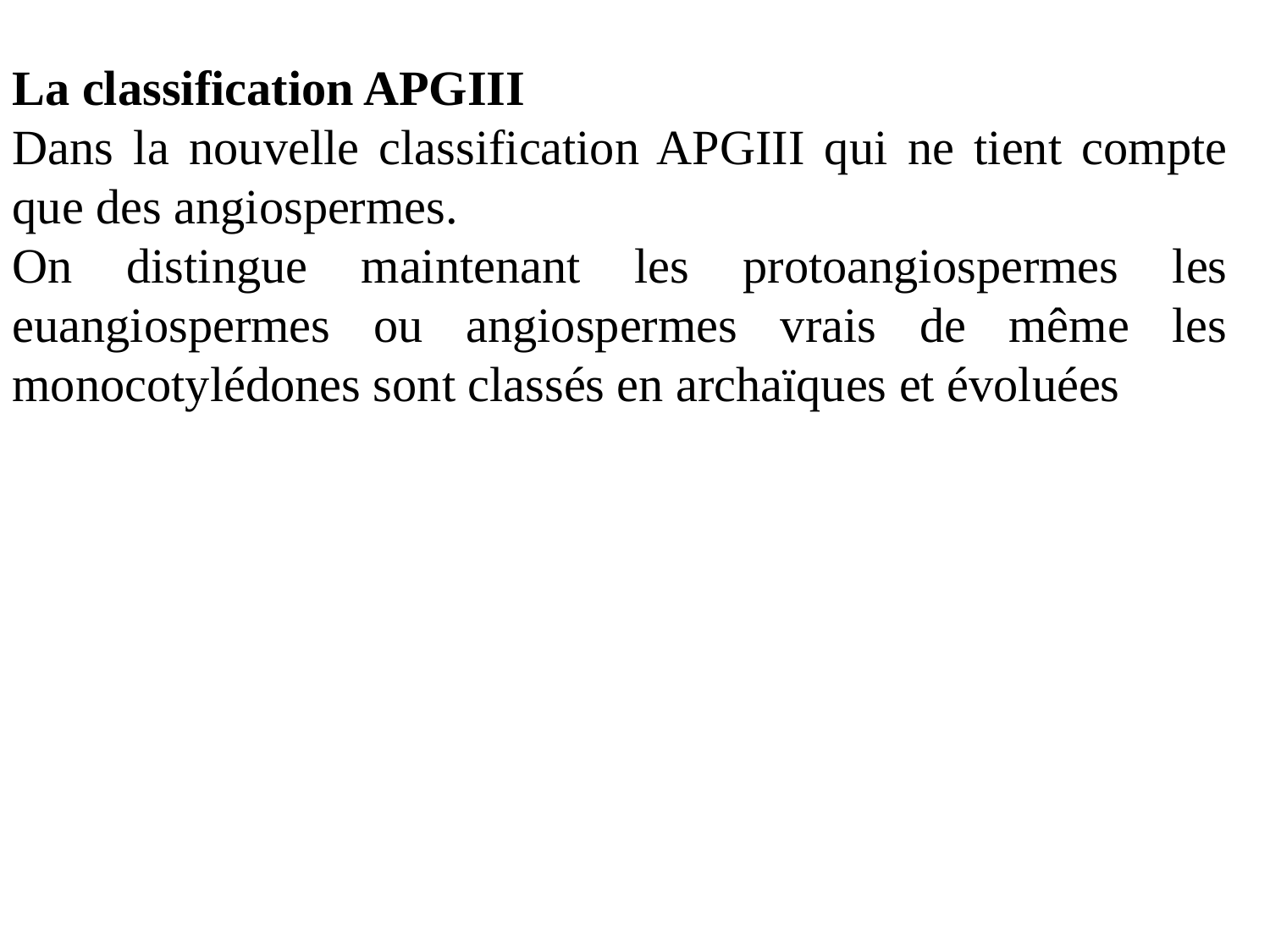

La classification APGIII
Dans la nouvelle classification APGIII qui ne tient compte que des angiospermes.
On distingue maintenant les protoangiospermes les euangiospermes ou angiospermes vrais de même les monocotylédones sont classés en archaïques et évoluées